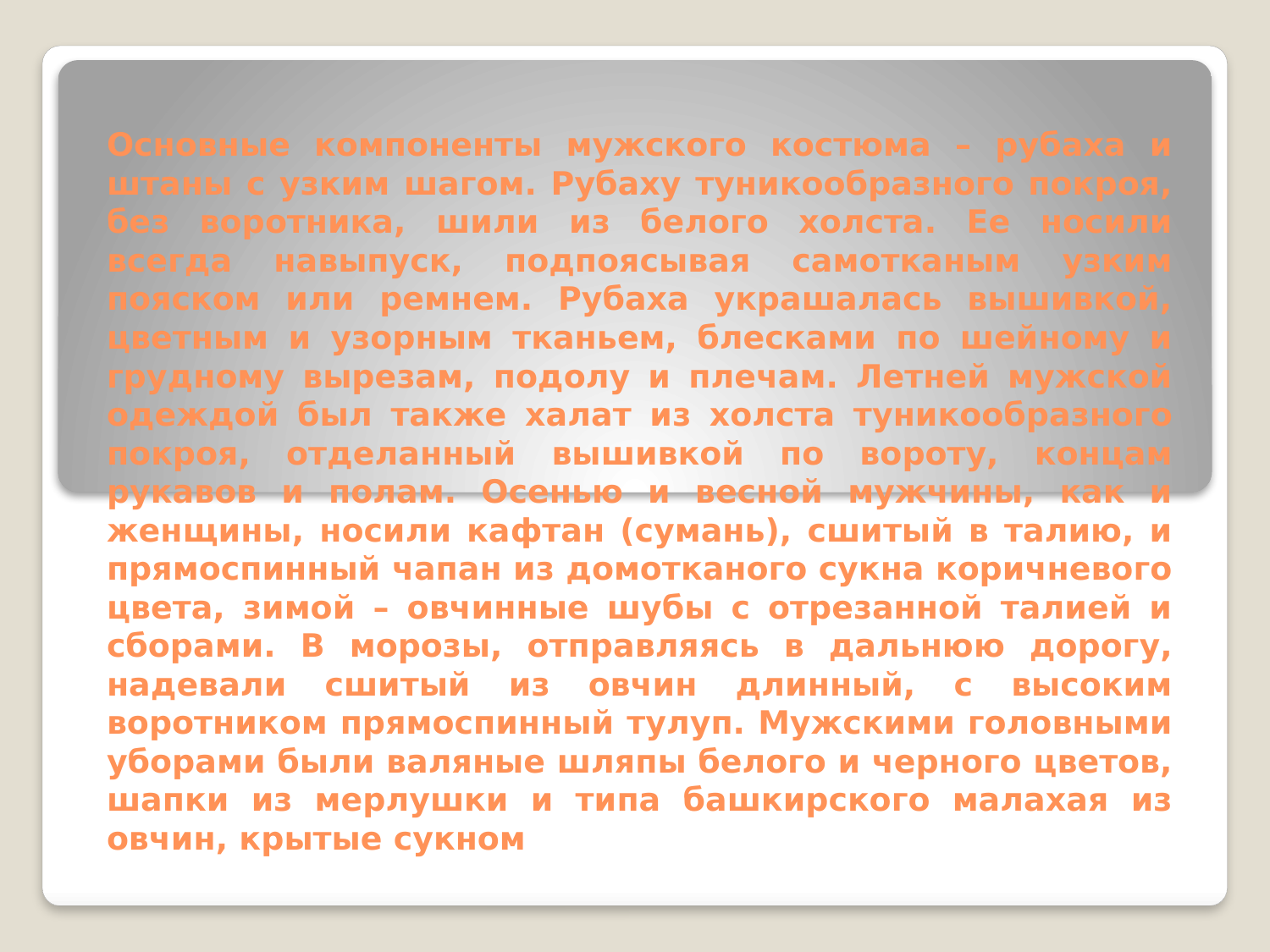

# Основные компоненты мужского костюма – рубаха и штаны с узким шагом. Рубаху туникообразного покроя, без воротника, шили из белого холста. Ее носили всегда навыпуск, подпоясывая самотканым узким пояском или ремнем. Рубаха украшалась вышивкой, цветным и узорным тканьем, блесками по шейному и грудному вырезам, подолу и плечам. Летней мужской одеждой был также халат из холста туникообразного покроя, отделанный вышивкой по вороту, концам рукавов и полам. Осенью и весной мужчины, как и женщины, носили кафтан (сумань), сшитый в талию, и прямоспинный чапан из домотканого сукна коричневого цвета, зимой – овчинные шубы с отрезанной талией и сборами. В морозы, отправляясь в дальнюю дорогу, надевали сшитый из овчин длинный, с высоким воротником прямоспинный тулуп. Мужскими головными уборами были валяные шляпы белого и черного цветов, шапки из мерлушки и типа башкирского малахая из овчин, крытые сукном